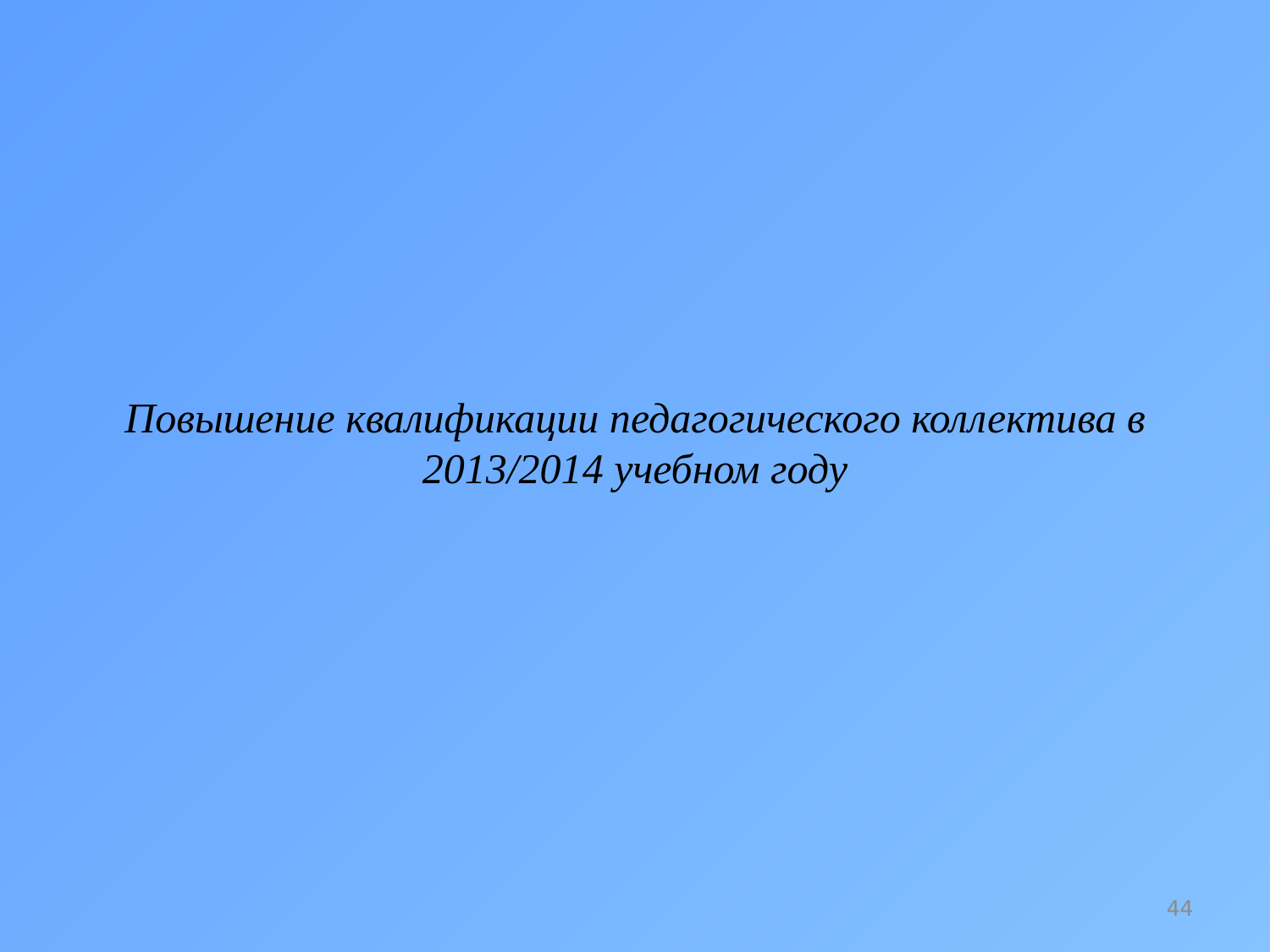

# Повышение квалификации педагогического коллектива в 2013/2014 учебном году
44